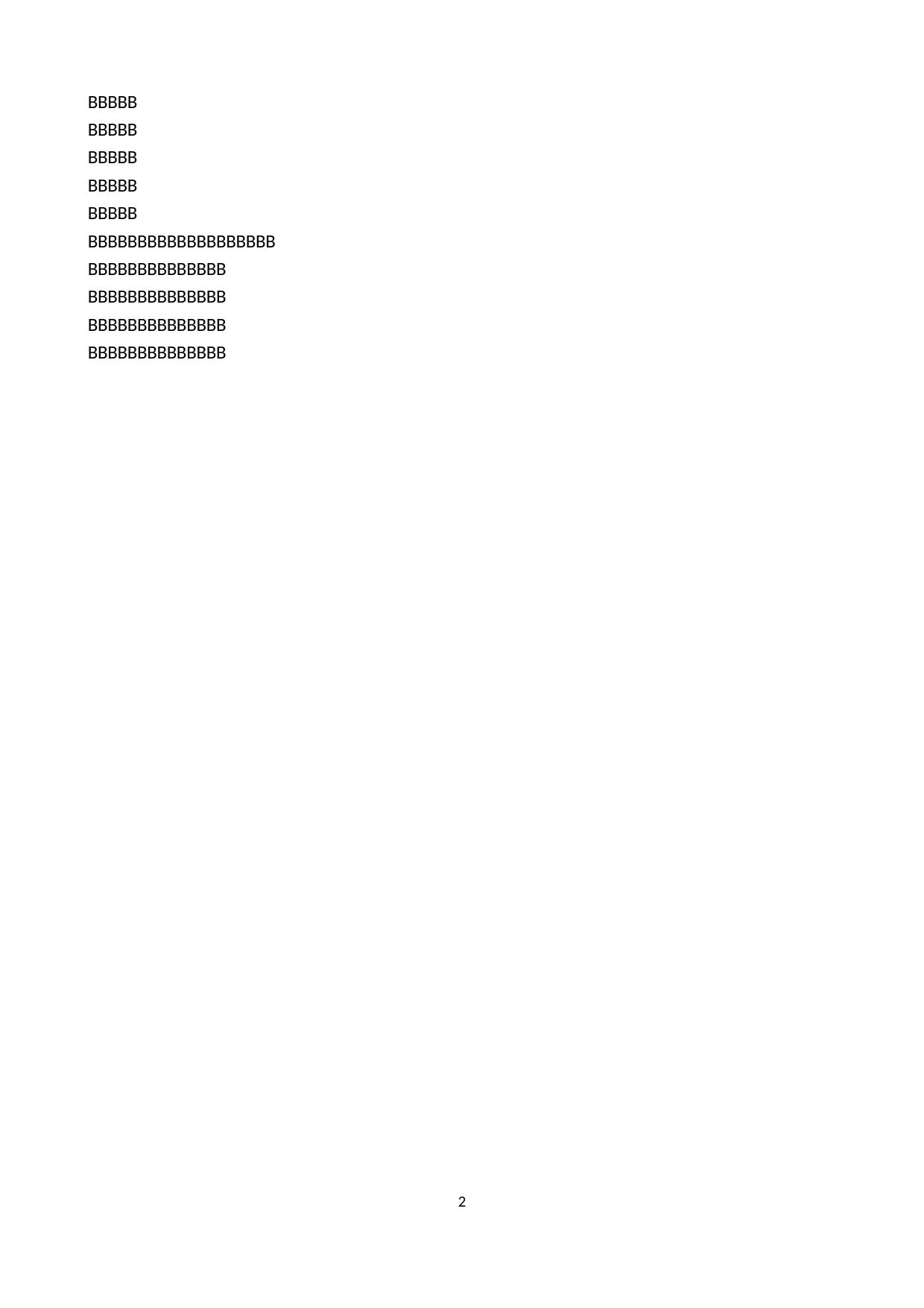

BBBBB BBBBB BBBBB BBBBB BBBBB
BBBBBBBBBBBBBBBBBBB BBBBBBBBBBBBBB BBBBBBBBBBBBBB BBBBBBBBBBBBBB BBBBBBBBBBBBBB
2